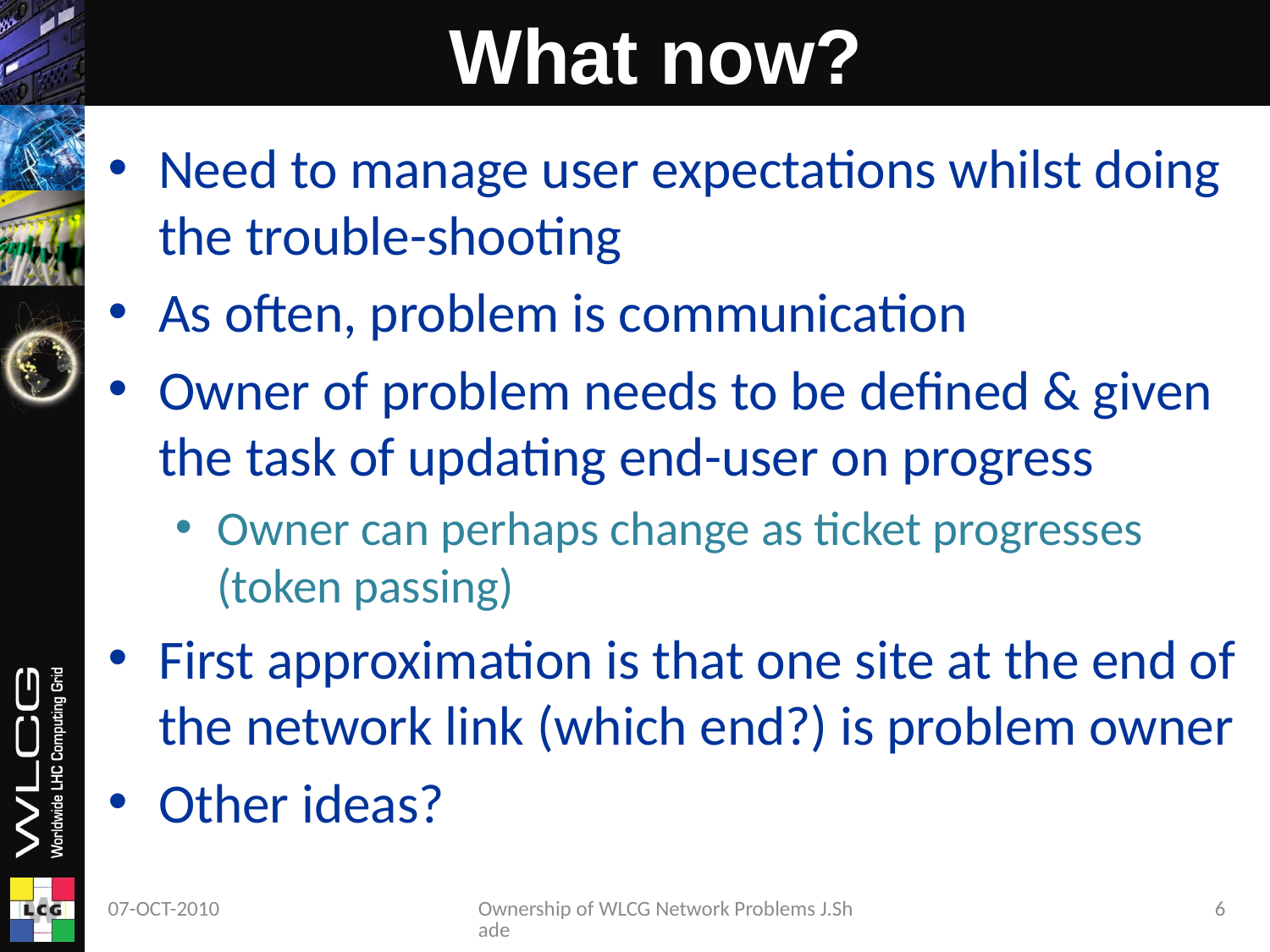

# What now?
Need to manage user expectations whilst doing the trouble-shooting
As often, problem is communication
Owner of problem needs to be defined & given the task of updating end-user on progress
Owner can perhaps change as ticket progresses (token passing)
First approximation is that one site at the end of the network link (which end?) is problem owner
Other ideas?
07-OCT-2010
Ownership of WLCG Network Problems J.Shade
6